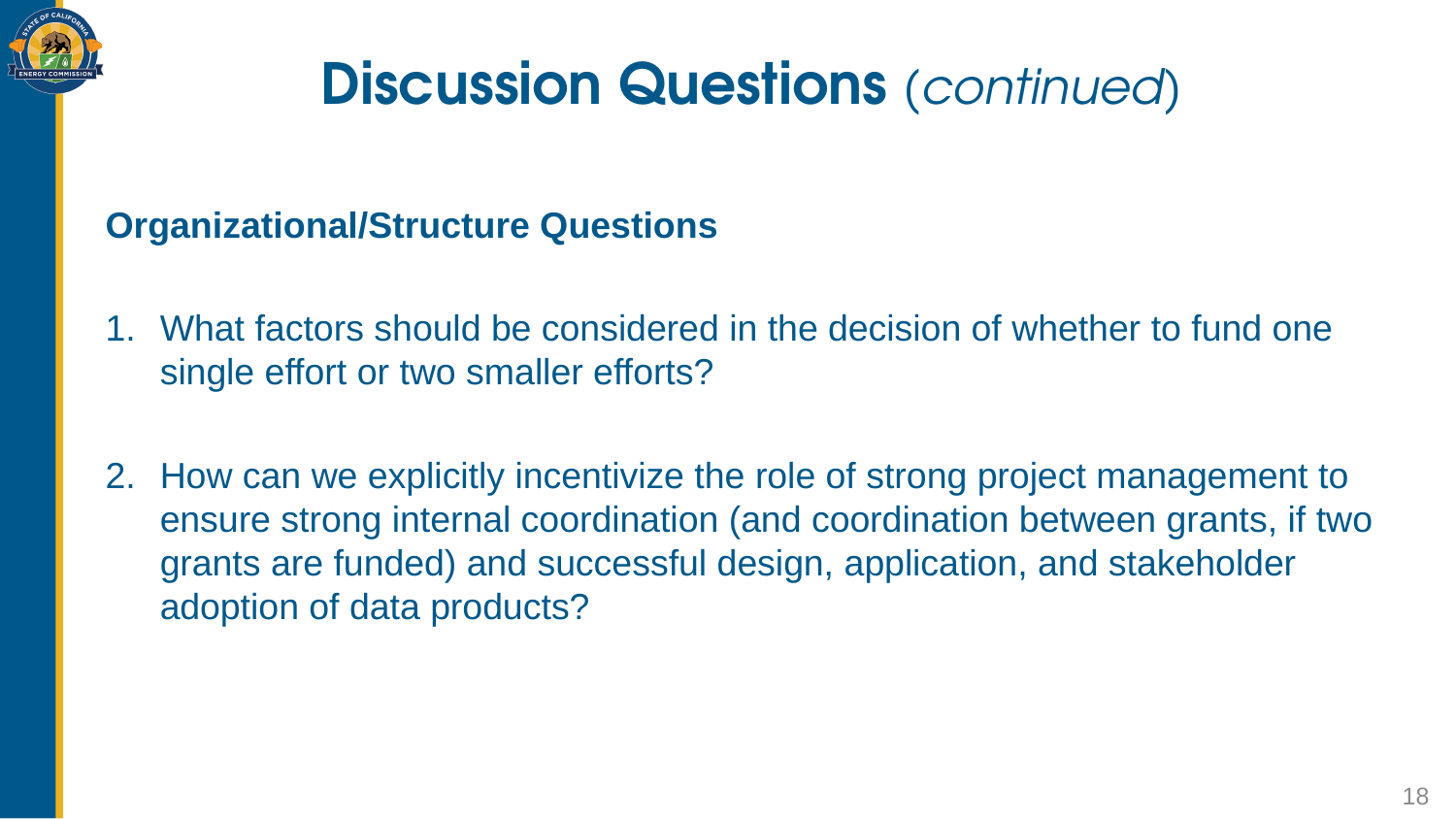

# Discussion Questions (continued)
Organizational/Structure Questions

What factors should be considered in the decision of whether to fund one single effort or two smaller efforts?

How can we explicitly incentivize the role of strong project management to ensure strong internal coordination (and coordination between grants, if two grants are funded) and successful design, application, and stakeholder adoption of data products?
18